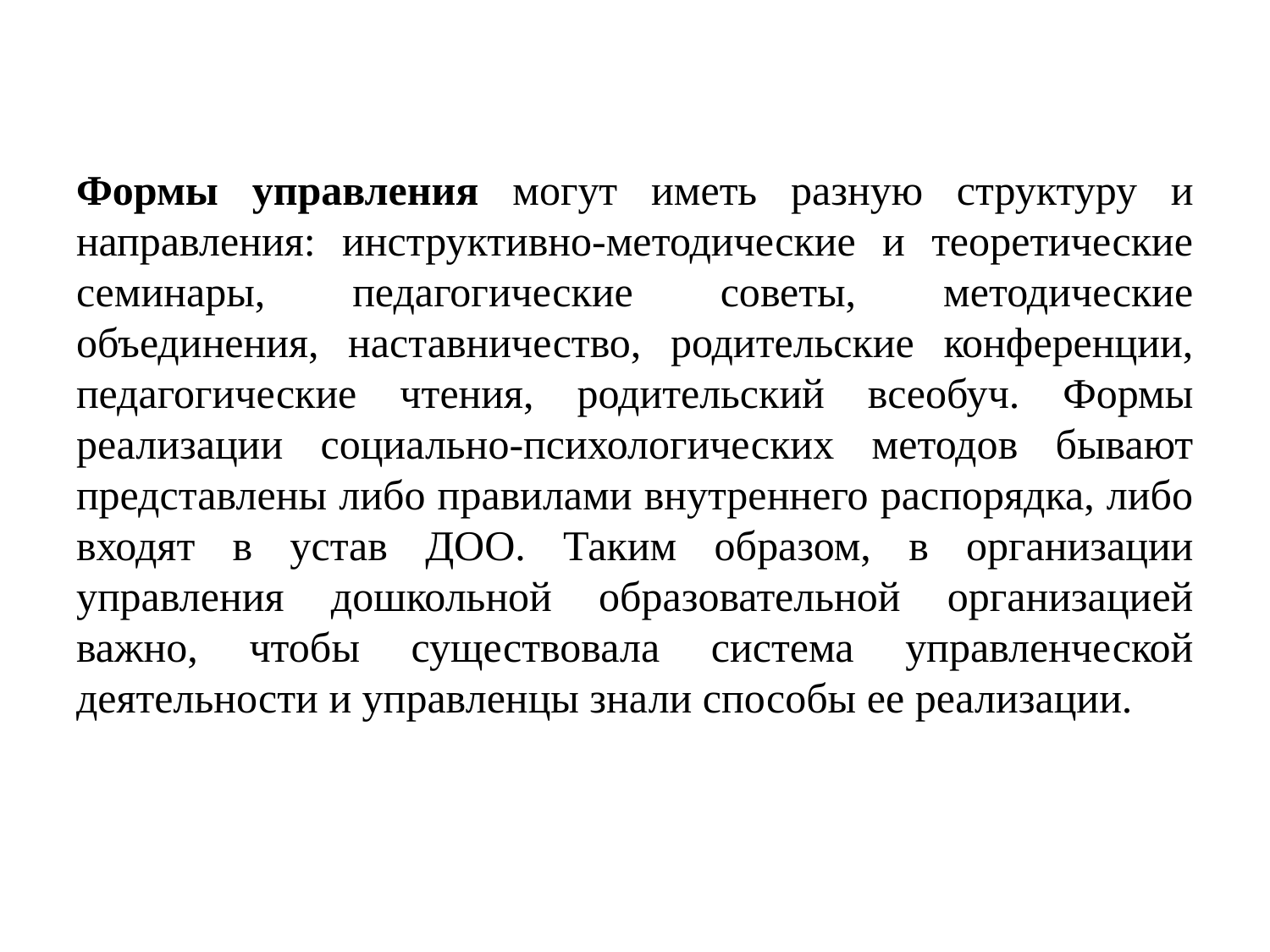

Формы управления могут иметь разную структуру и направления: инструктивно-методические и теоретические семинары, педагогические советы, методические объединения, наставничество, родительские конференции, педагогические чтения, родительский всеобуч. Формы реализации социально-психологических методов бывают представлены либо правилами внутреннего распорядка, либо входят в устав ДОО. Таким образом, в организации управления дошкольной образовательной организацией важно, чтобы существовала система управленческой деятельности и управленцы знали способы ее реализации.